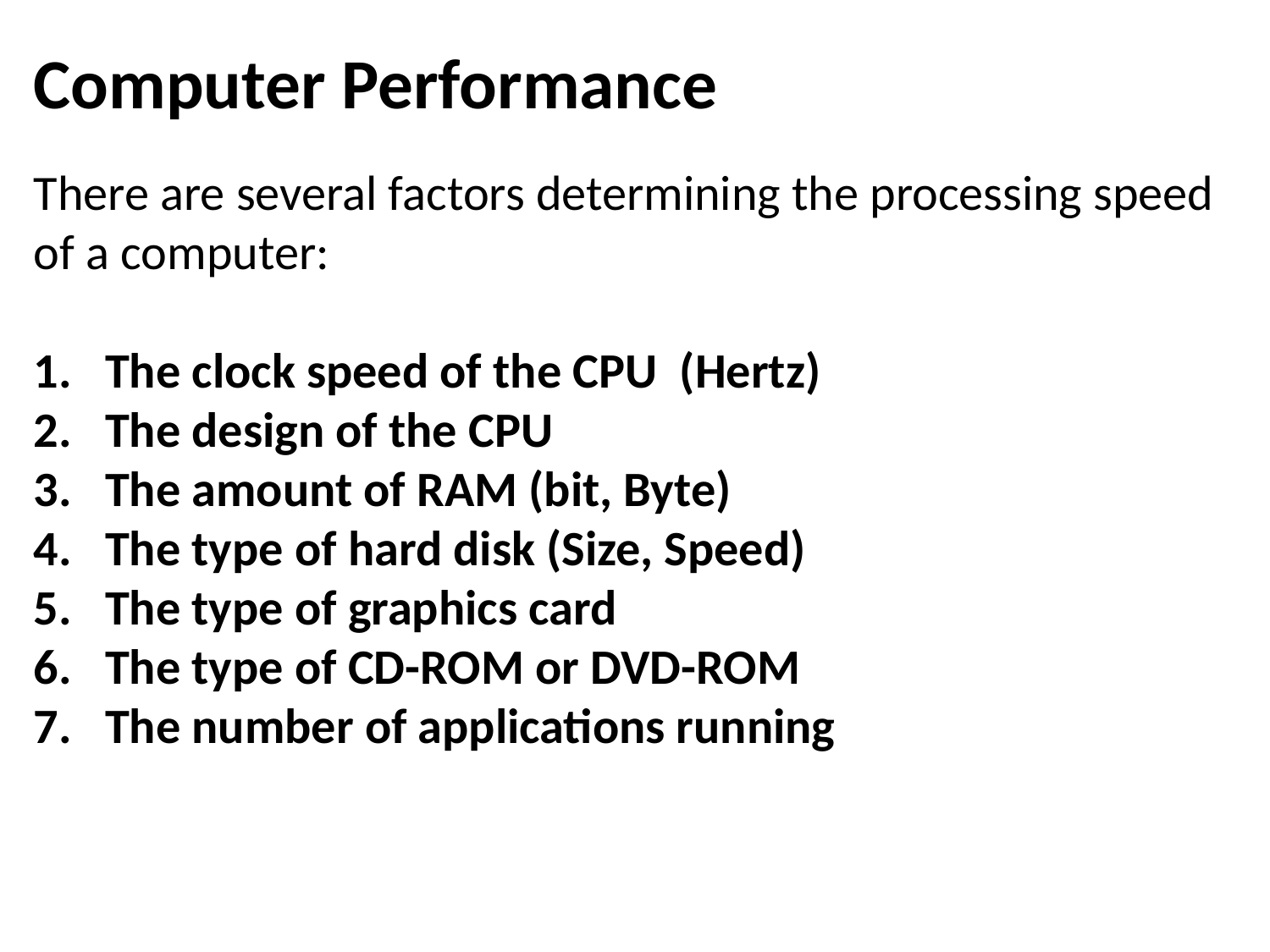

Computer Performance

There are several factors determining the processing speed of a computer:

The clock speed of the CPU  (Hertz)
The design of the CPU
The amount of RAM (bit, Byte)
The type of hard disk (Size, Speed)
The type of graphics card
The type of CD-ROM or DVD-ROM
The number of applications running